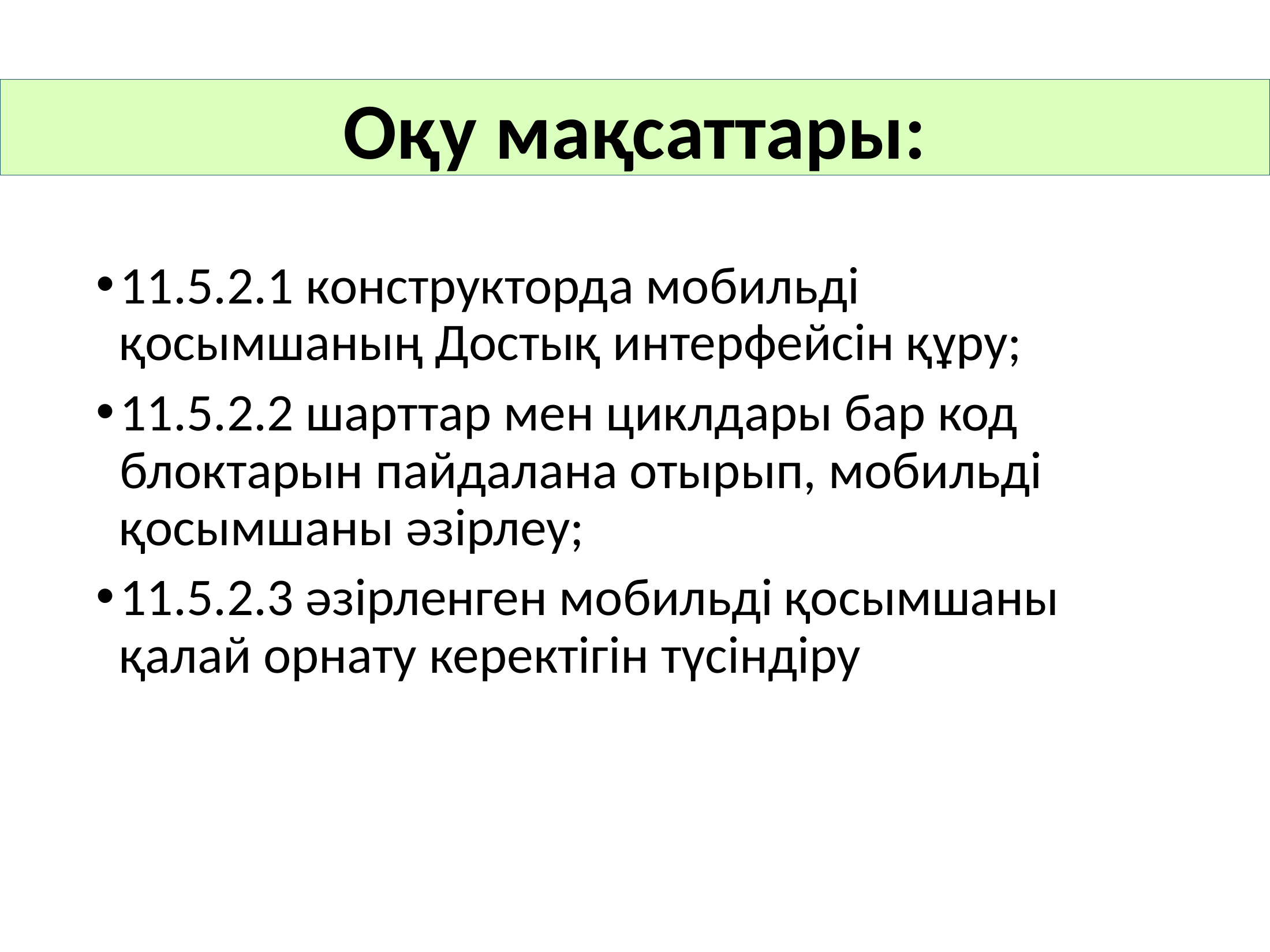

Оқу мақсаттары:
11.5.2.1 конструкторда мобильді қосымшаның Достық интерфейсін құру;
11.5.2.2 шарттар мен циклдары бар код блоктарын пайдалана отырып, мобильді қосымшаны әзірлеу;
11.5.2.3 әзірленген мобильді қосымшаны қалай орнату керектігін түсіндіру